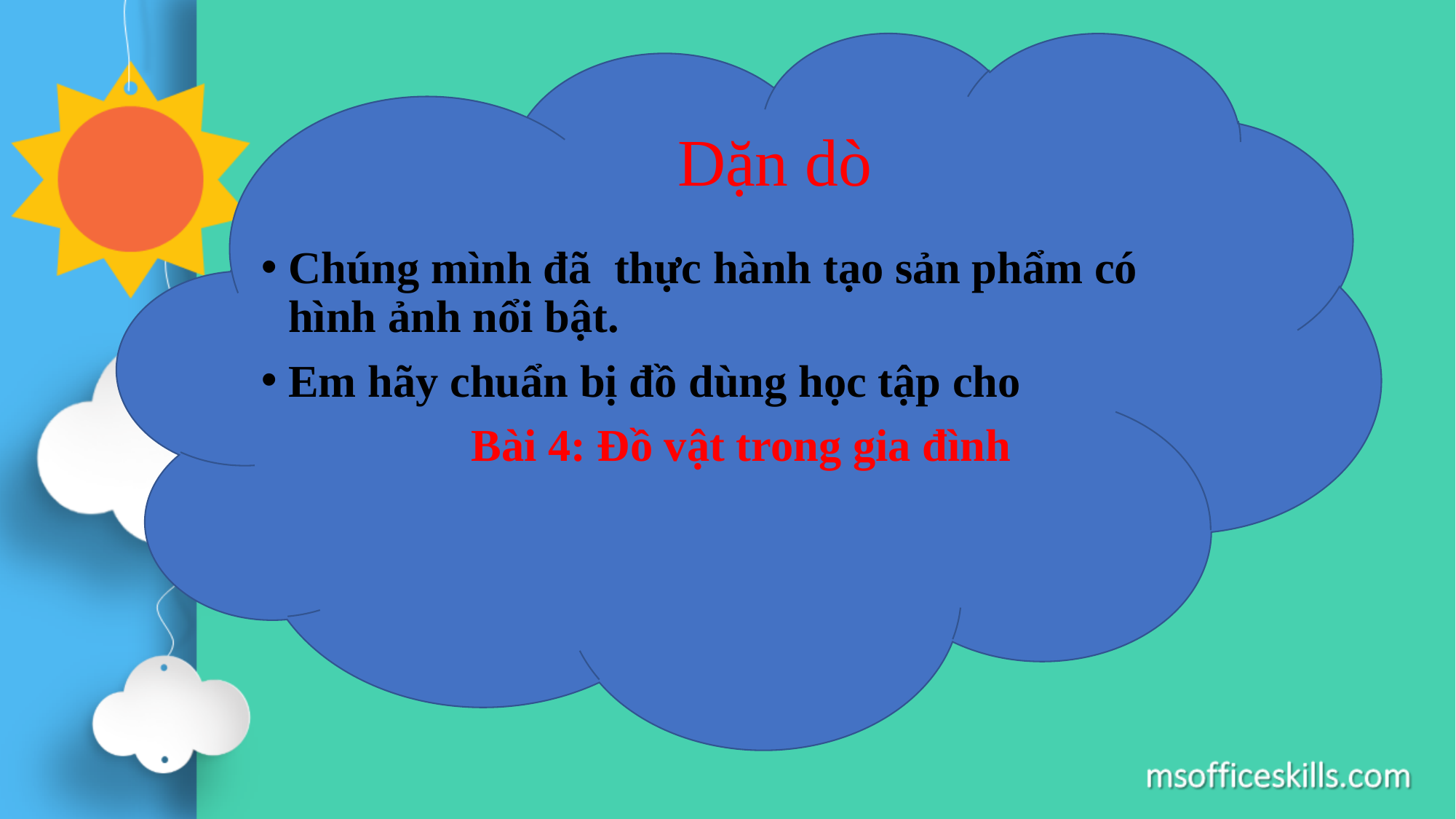

# Dặn dò
Chúng mình đã  thực hành tạo sản phẩm có hình ảnh nổi bật.
Em hãy chuẩn bị đồ dùng học tập cho
Bài 4: Đồ vật trong gia đình